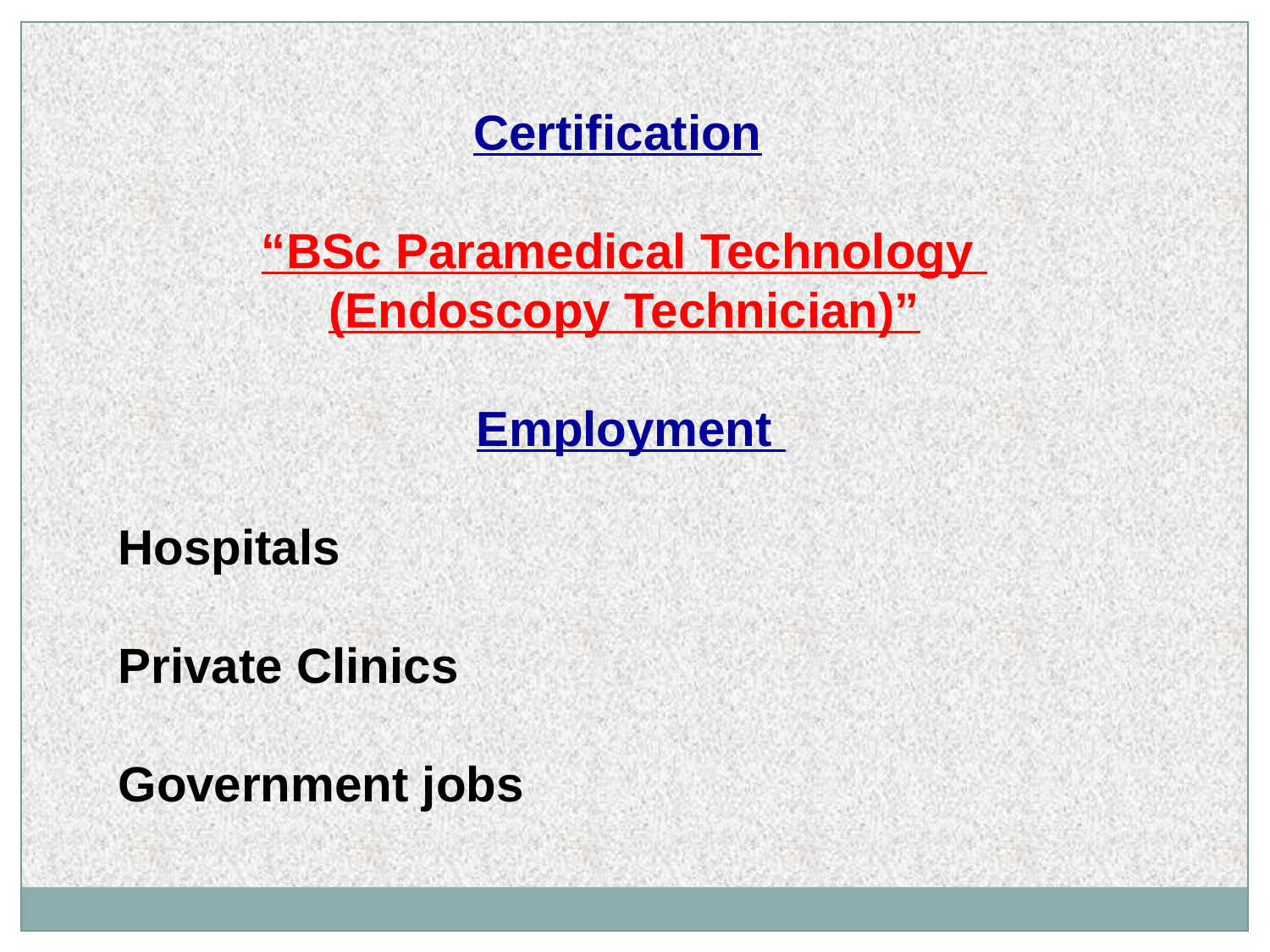

Certification

“BSc Paramedical Technology
(Endoscopy Technician)”

 Employment

Hospitals

Private Clinics

Government jobs